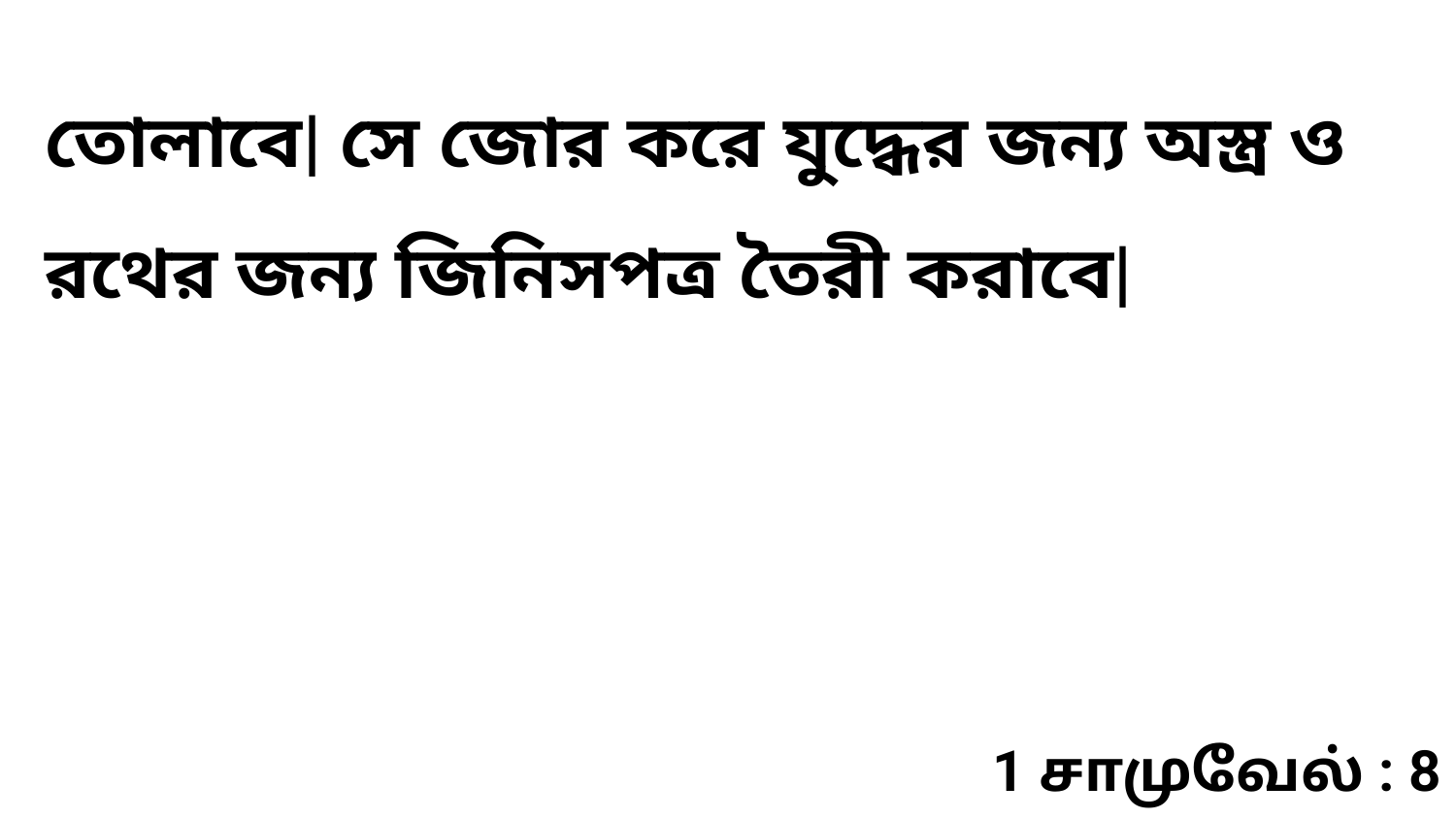

তোলাবে| সে জোর করে যুদ্ধের জন্য অস্ত্র ও রথের জন্য জিনিসপত্র তৈরী করাবে|
1 சாமுவேல் : 8